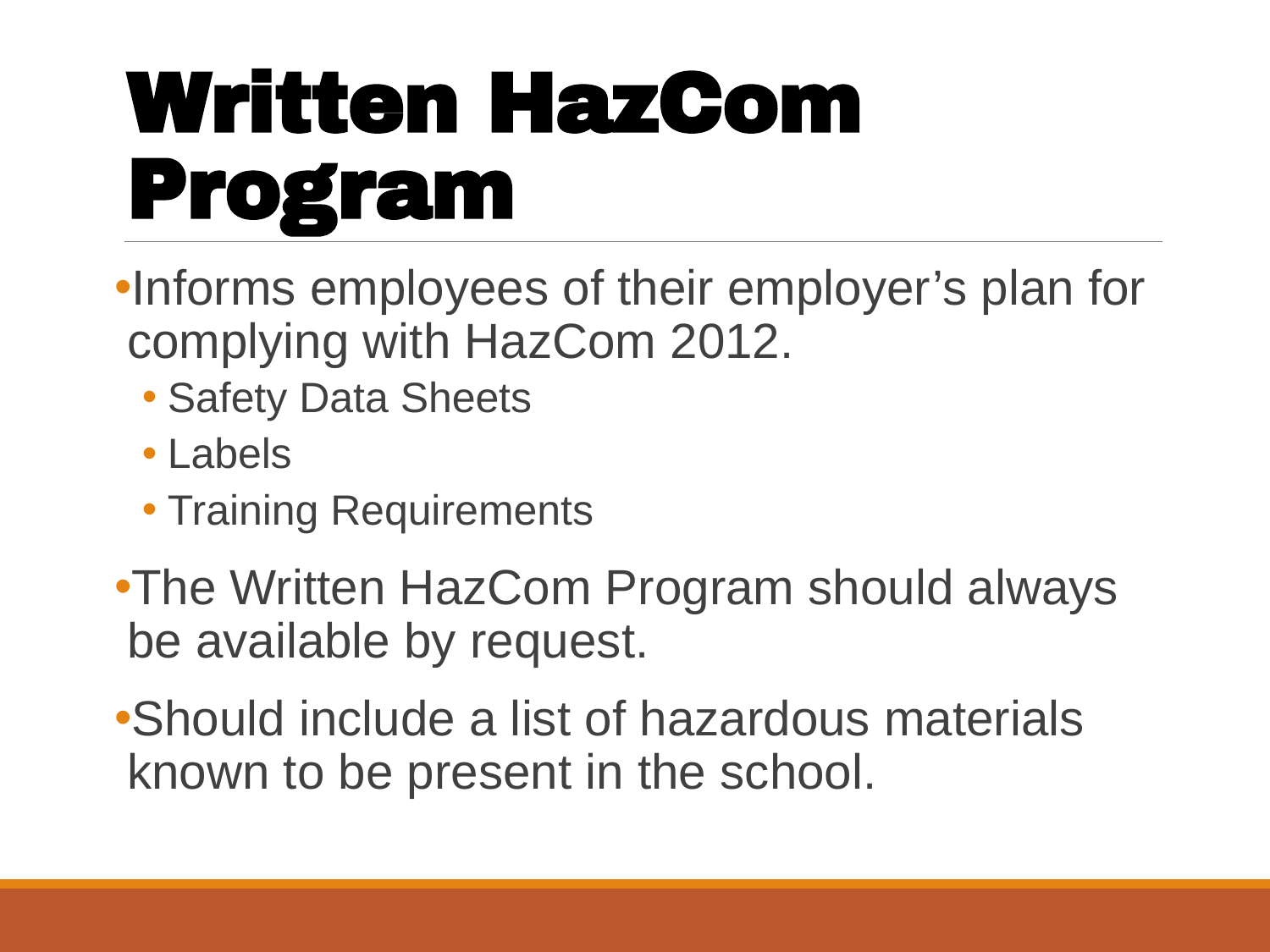

# Written HazCom Program
Informs employees of their employer’s plan for complying with HazCom 2012.
Safety Data Sheets
Labels
Training Requirements
The Written HazCom Program should always be available by request.
Should include a list of hazardous materials known to be present in the school.